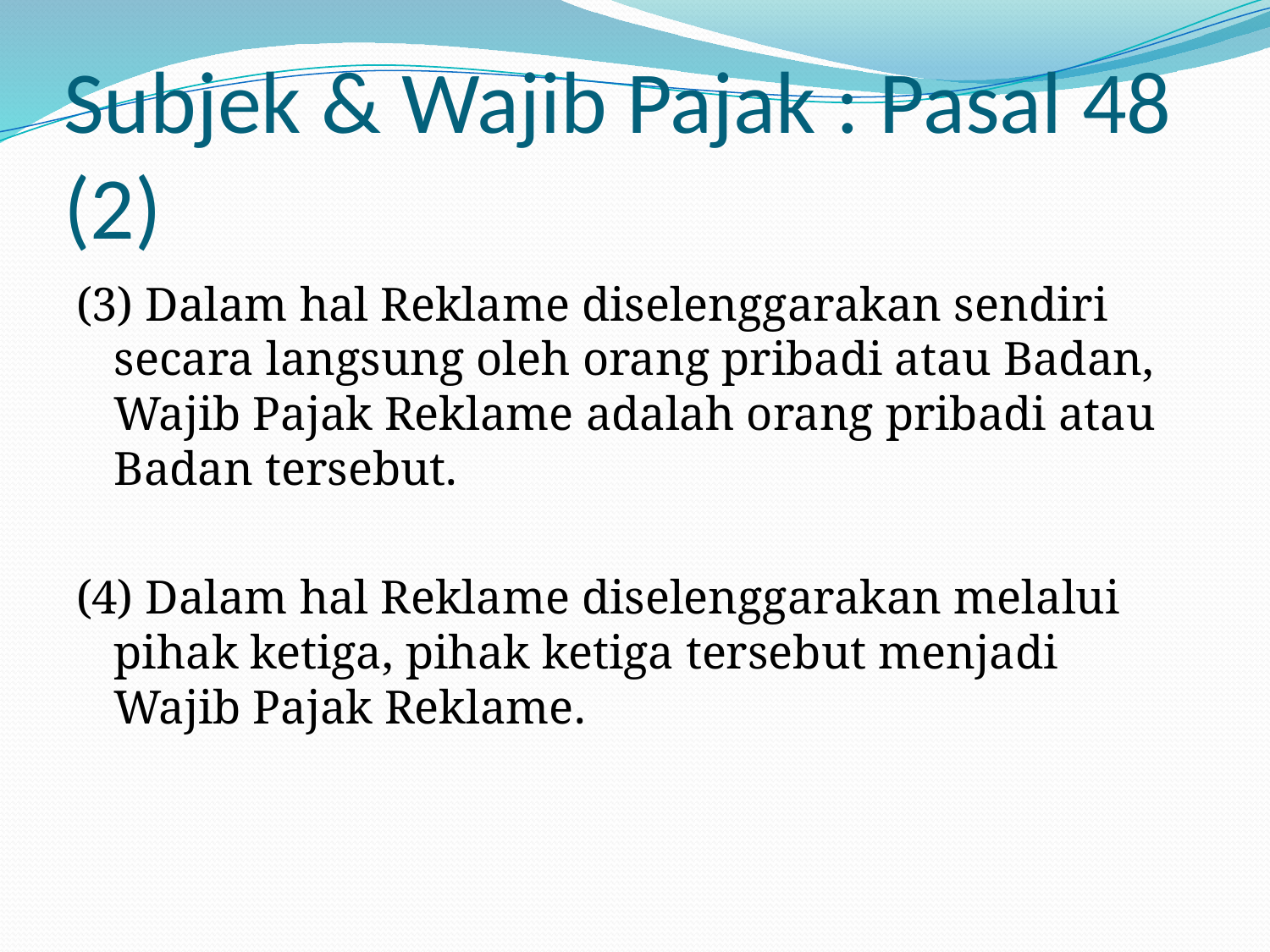

# Subjek & Wajib Pajak : Pasal 48 (2)
(3) Dalam hal Reklame diselenggarakan sendiri secara langsung oleh orang pribadi atau Badan, Wajib Pajak Reklame adalah orang pribadi atau Badan tersebut.

(4) Dalam hal Reklame diselenggarakan melalui pihak ketiga, pihak ketiga tersebut menjadi Wajib Pajak Reklame.